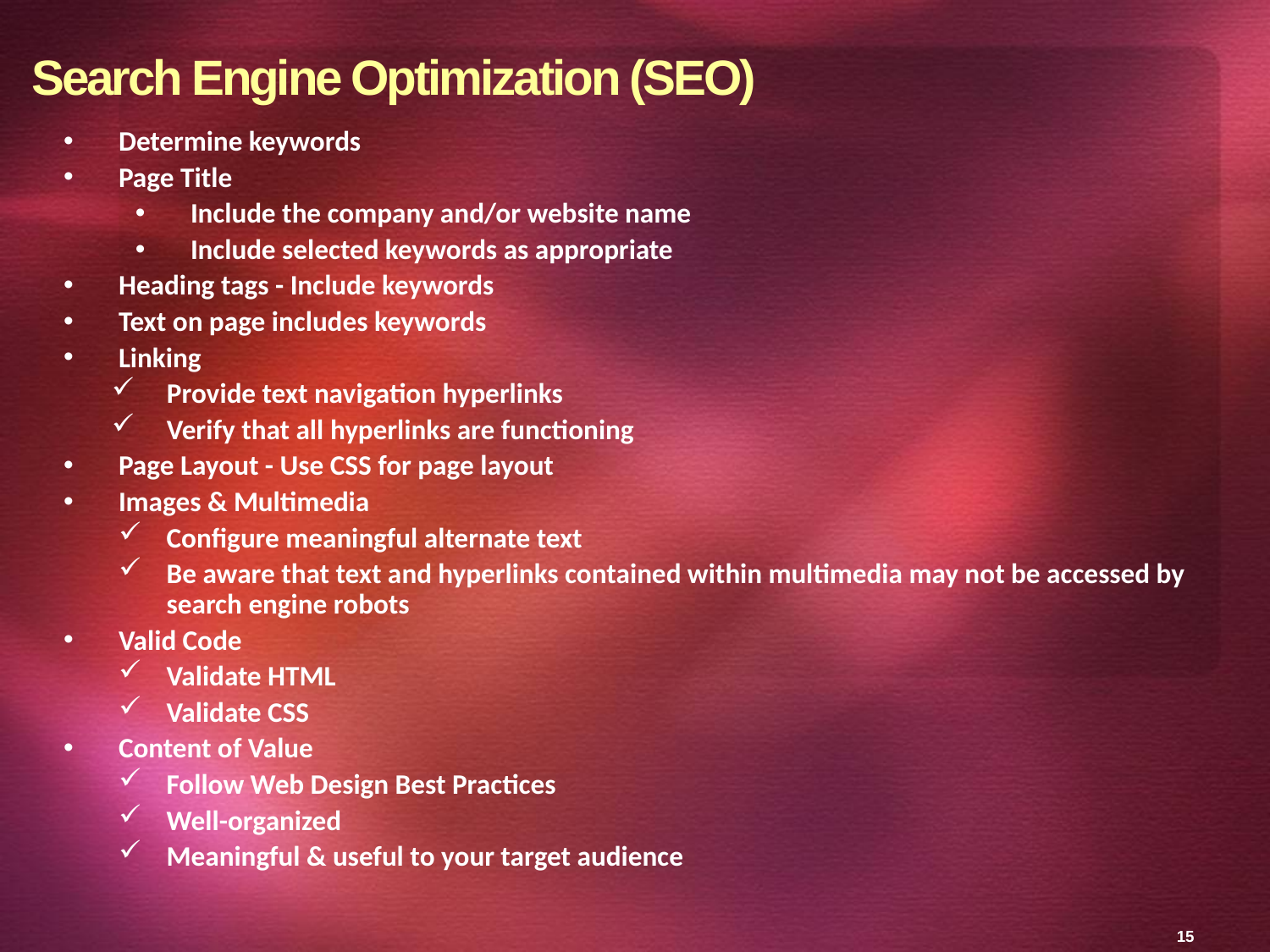

15
# Search Engine Optimization (SEO)
Determine keywords
Page Title
Include the company and/or website name
Include selected keywords as appropriate
Heading tags - Include keywords
Text on page includes keywords
Linking
Provide text navigation hyperlinks
Verify that all hyperlinks are functioning
Page Layout - Use CSS for page layout
Images & Multimedia
Configure meaningful alternate text
Be aware that text and hyperlinks contained within multimedia may not be accessed by search engine robots
Valid Code
Validate HTML
Validate CSS
Content of Value
Follow Web Design Best Practices
Well-organized
Meaningful & useful to your target audience